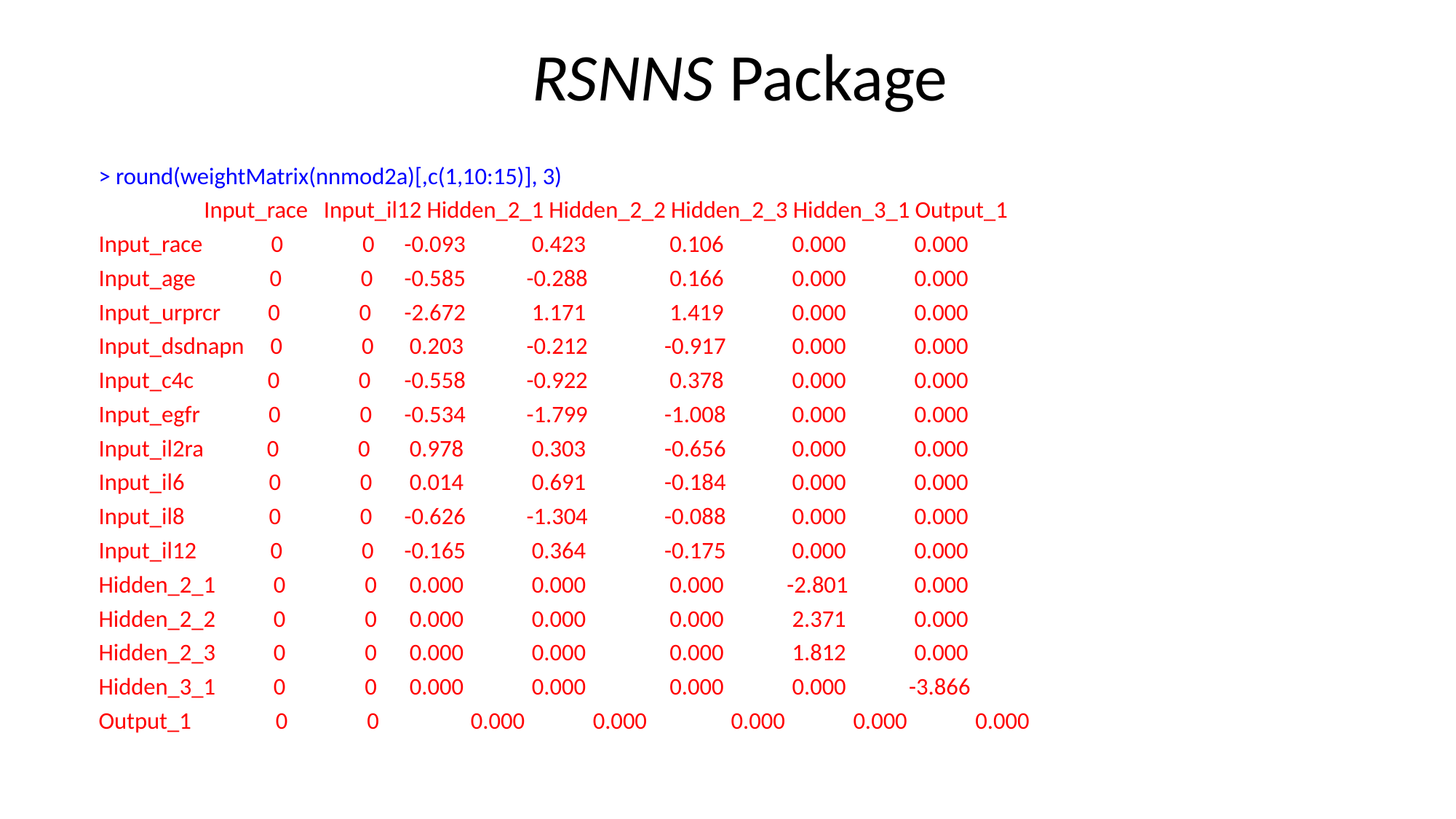

# RSNNS Package
> round(weightMatrix(nnmod2a)[,c(1,10:15)], 3)
                    Input_race   Input_il12 Hidden_2_1 Hidden_2_2 Hidden_2_3 Hidden_3_1 Output_1
Input_race             0               0     	-0.093     	 0.423      	    0.106      	    0.000	    0.000
Input_age              0               0     	-0.585     	-0.288      	    0.166      	    0.000	    0.000
Input_urprcr         0               0     	-2.672       	 1.171      	    1.419      	    0.000	    0.000
Input_dsdnapn     0               0     	 0.203     	-0.212     	   -0.917      	    0.000	    0.000
Input_c4c              0               0     	-0.558    	-0.922      	    0.378      	    0.000	    0.000
Input_egfr             0               0     	-0.534     	-1.799     	   -1.008      	    0.000	    0.000
Input_il2ra            0               0     	 0.978      	 0.303     	   -0.656      	    0.000	    0.000
Input_il6                0               0     	 0.014      	 0.691     	   -0.184      	    0.000	    0.000
Input_il8                0               0     	-0.626     	-1.304     	   -0.088      	    0.000	    0.000
Input_il12              0               0     	-0.165     	 0.364     	   -0.175      	    0.000	    0.000
Hidden_2_1           0               0     	 0.000     	 0.000      	    0.000     	   -2.801	    0.000
Hidden_2_2           0               0     	 0.000       	 0.000      	    0.000      	    2.371	    0.000
Hidden_2_3           0               0     	 0.000     	 0.000      	    0.000      	    1.812	    0.000
Hidden_3_1           0               0     	 0.000     	 0.000      	    0.000      	    0.000	   -3.866
Output_1                0               0     	 0.000     	 0.000      	    0.000      	    0.000	    0.000